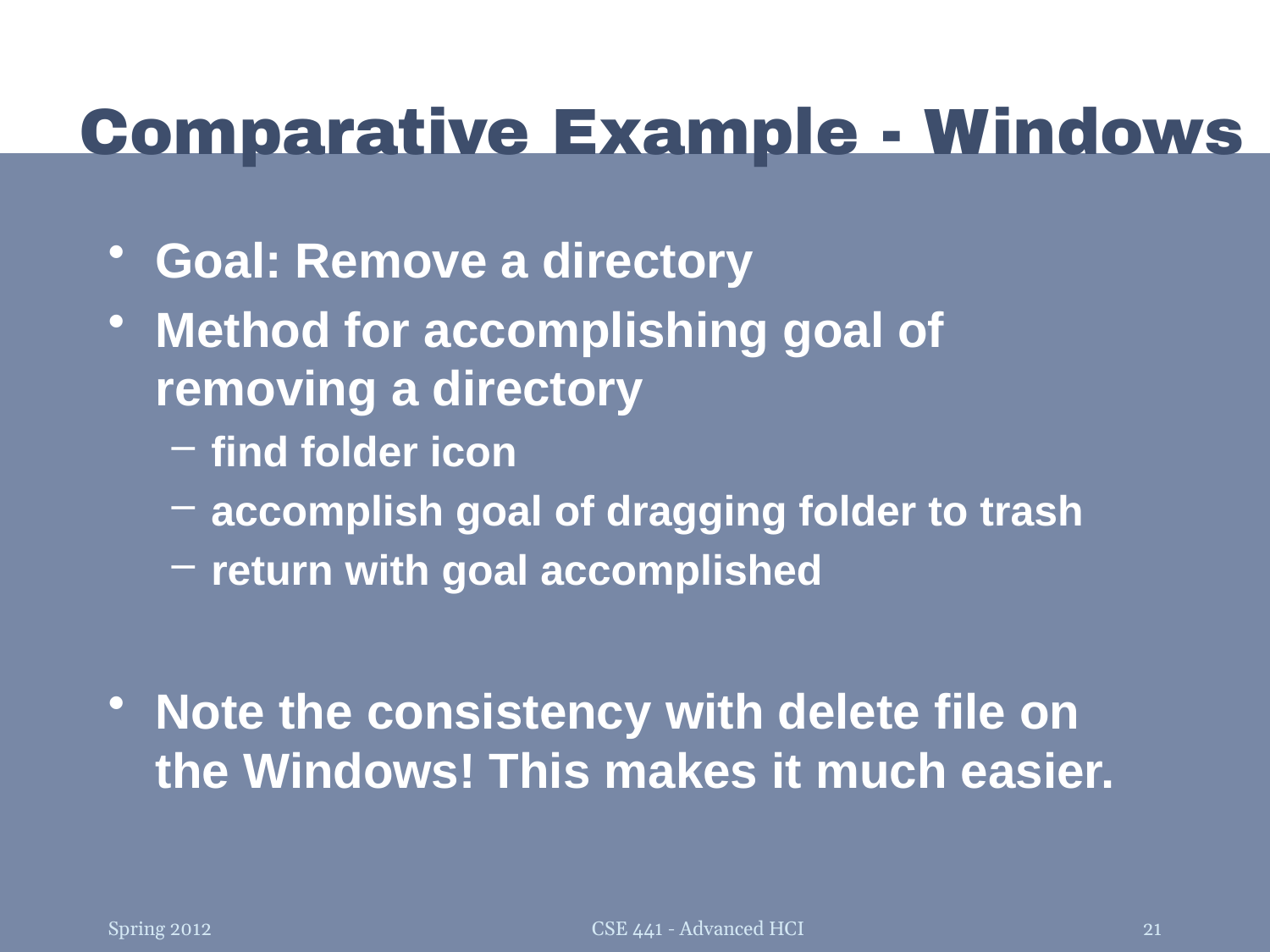

# Comparative Example - Windows
Goal: Remove a directory
Method for accomplishing goal of removing a directory
find folder icon
accomplish goal of dragging folder to trash
return with goal accomplished

Note the consistency with delete file on the Windows! This makes it much easier.
Spring 2012
CSE 441 - Advanced HCI
21